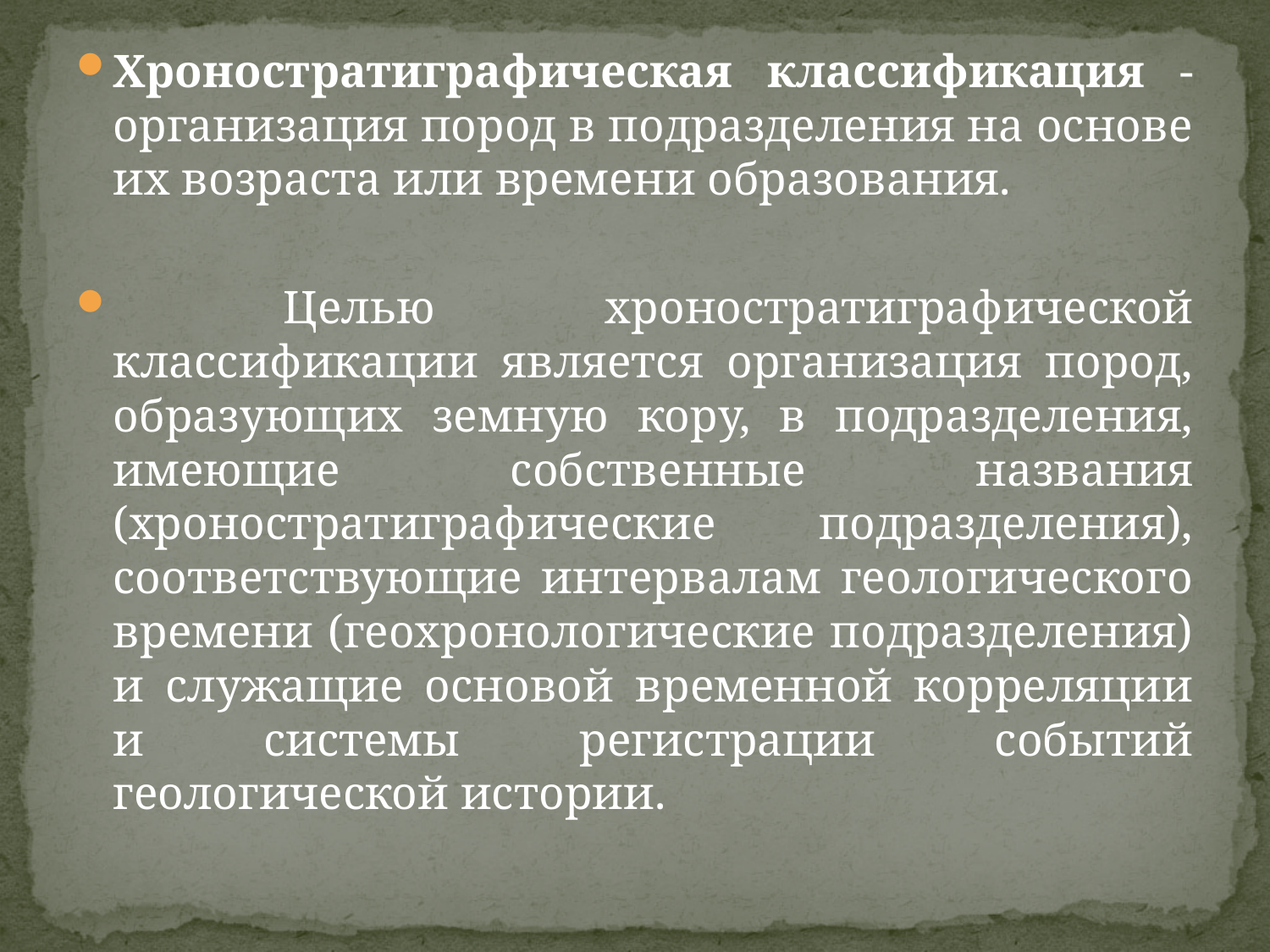

Хроностратиграфическая классификация - организация пород в подразделения на основе их возраста или времени образования.

 Целью хроностратиграфической классификации является организация пород, образующих земную кору, в подразделения, имеющие собственные названия (хроностратиграфические подразделения), соответствующие интервалам геологического времени (геохронологические подразделения) и служащие основой временной корреляции и системы регистрации событий геологической истории.